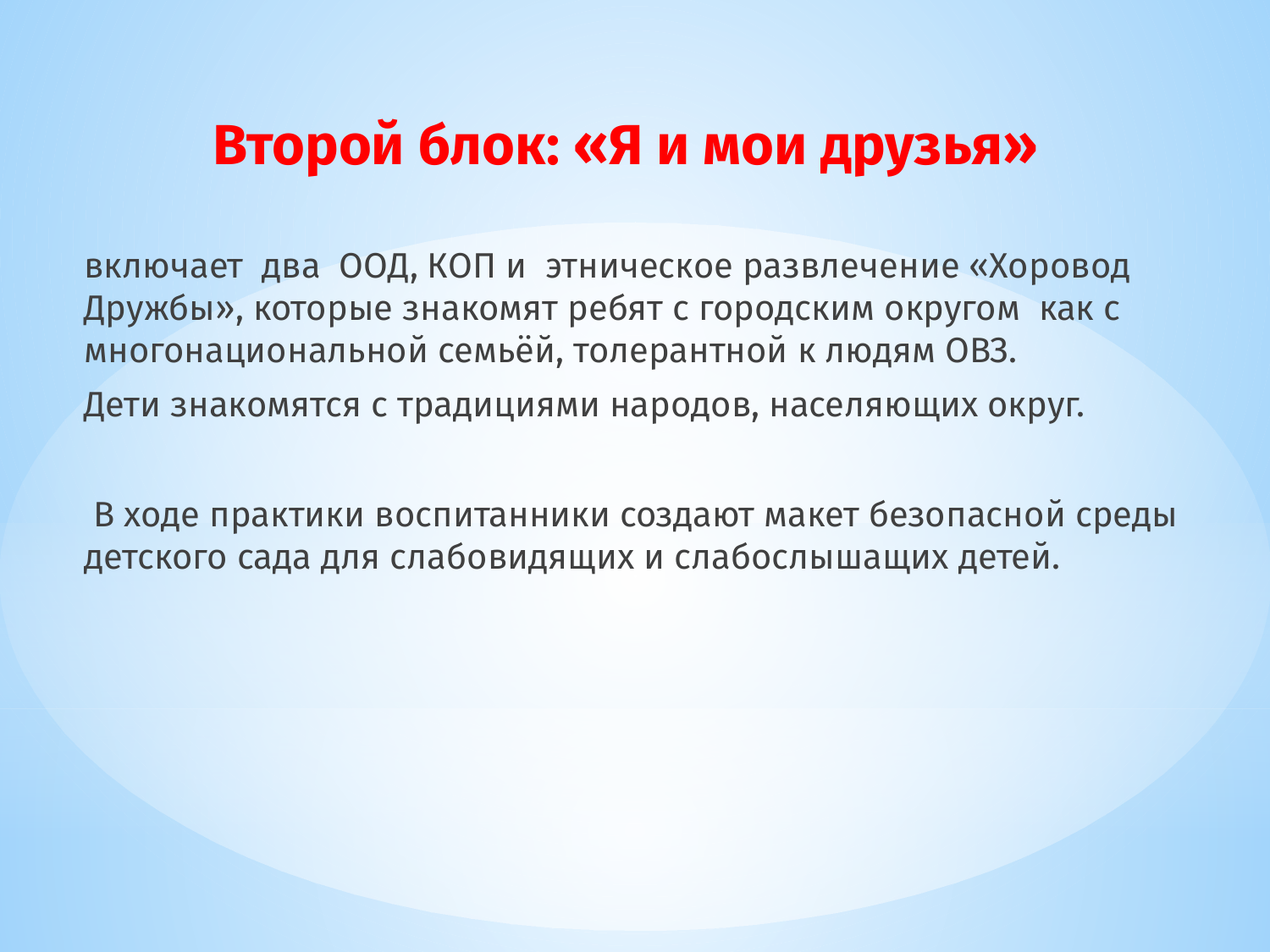

Второй блок: «Я и мои друзья»

включает  два  ООД, КОП и  этническое развлечение «Хоровод Дружбы», которые знакомят ребят с городским округом  как с многонациональной семьёй, толерантной к людям ОВЗ.
Дети знакомятся с традициями народов, населяющих округ.

 В ходе практики воспитанники создают макет безопасной среды детского сада для слабовидящих и слабослышащих детей.